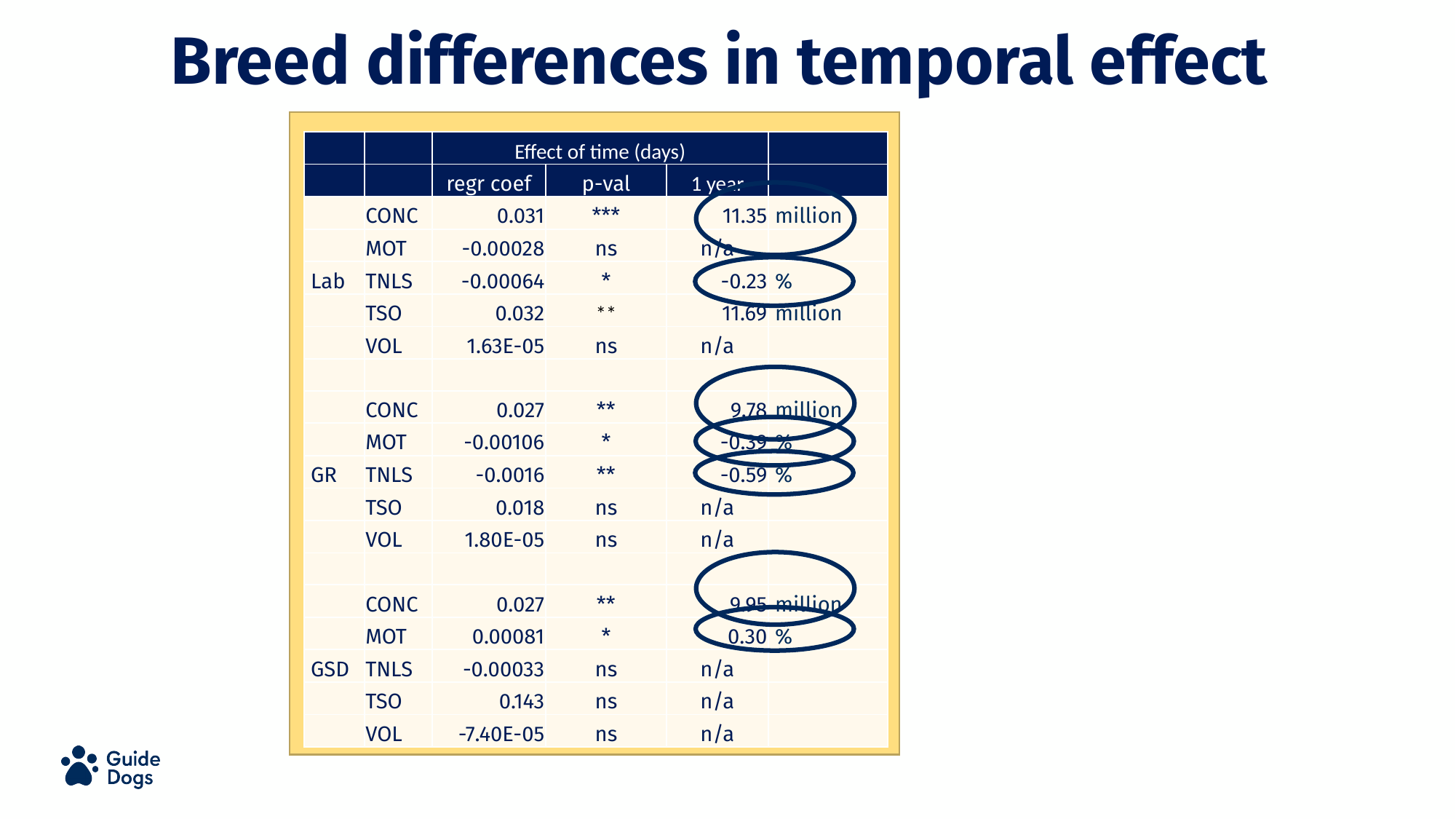

# Breed differences in temporal effect

|  |  | Effect of time (days) |  |  |  |
| --- | --- | --- | --- | --- | --- |
|  |  | regr coef | p-val | 1 year |  |
|  | CONC | 0.031 | \*\*\* | 11.35 | million |
|  | MOT | -0.00028 | ns | n/a |  |
| Lab | TNLS | -0.00064 | \* | -0.23 | % |
|  | TSO | 0.032 | \*\* | 11.69 | million |
|  | VOL | 1.63E-05 | ns | n/a |  |
|  |  |  |  |  |  |
|  | CONC | 0.027 | \*\* | 9.78 | million |
|  | MOT | -0.00106 | \* | -0.39 | % |
| GR | TNLS | -0.0016 | \*\* | -0.59 | % |
|  | TSO | 0.018 | ns | n/a |  |
|  | VOL | 1.80E-05 | ns | n/a |  |
|  |  |  |  |  |  |
|  | CONC | 0.027 | \*\* | 9.95 | million |
|  | MOT | 0.00081 | \* | 0.30 | % |
| GSD | TNLS | -0.00033 | ns | n/a |  |
|  | TSO | 0.143 | ns | n/a |  |
|  | VOL | -7.40E-05 | ns | n/a |  |